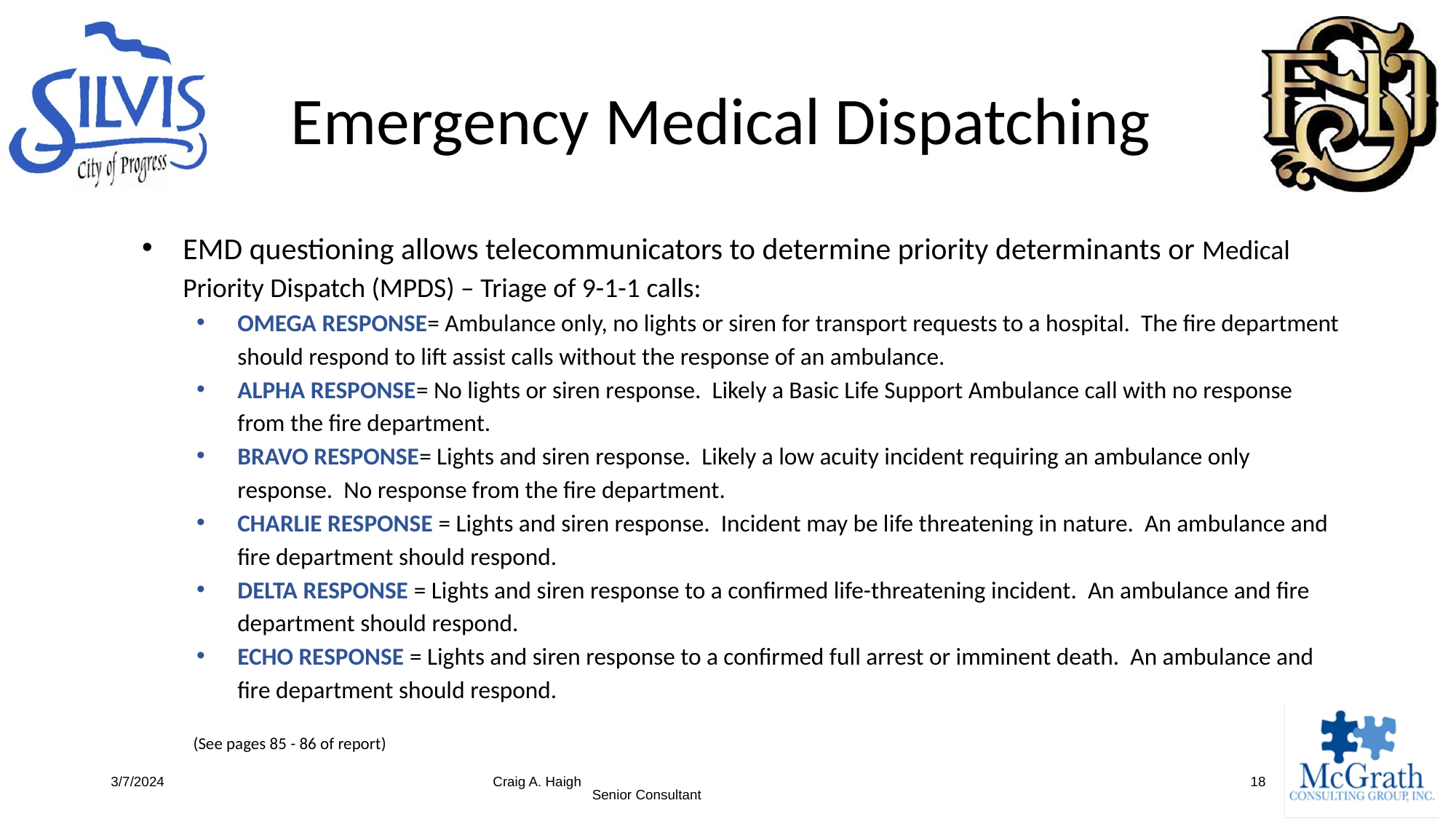

# Emergency Medical Dispatching
EMD questioning allows telecommunicators to determine priority determinants or Medical Priority Dispatch (MPDS) – Triage of 9-1-1 calls:
OMEGA RESPONSE= Ambulance only, no lights or siren for transport requests to a hospital.  The fire department should respond to lift assist calls without the response of an ambulance.
ALPHA RESPONSE= No lights or siren response.  Likely a Basic Life Support Ambulance call with no response from the fire department.
BRAVO RESPONSE= Lights and siren response.  Likely a low acuity incident requiring an ambulance only response.  No response from the fire department.
CHARLIE RESPONSE = Lights and siren response.  Incident may be life threatening in nature.  An ambulance and fire department should respond.
DELTA RESPONSE = Lights and siren response to a confirmed life-threatening incident.  An ambulance and fire department should respond.
ECHO RESPONSE = Lights and siren response to a confirmed full arrest or imminent death.  An ambulance and fire department should respond.

(See pages 85 - 86 of report)
3/7/2024
Craig A. Haigh                                                                                                                             Senior Consultant
18